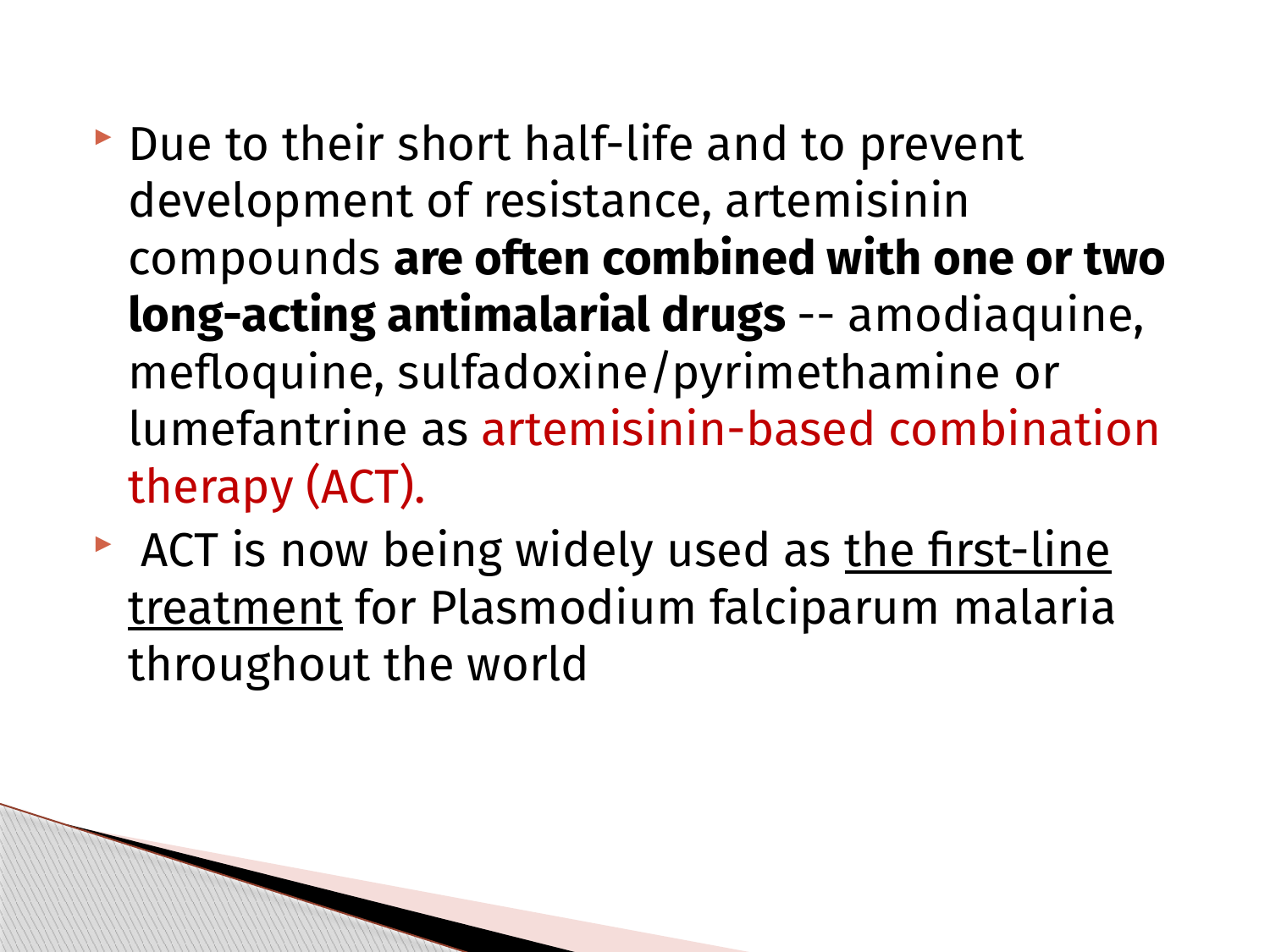

Due to their short half-life and to prevent development of resistance, artemisinin compounds are often combined with one or two long-acting antimalarial drugs -- amodiaquine, mefloquine, sulfadoxine/pyrimethamine or lumefantrine as artemisinin-based combination therapy (ACT).
 ACT is now being widely used as the first-line treatment for Plasmodium falciparum malaria throughout the world